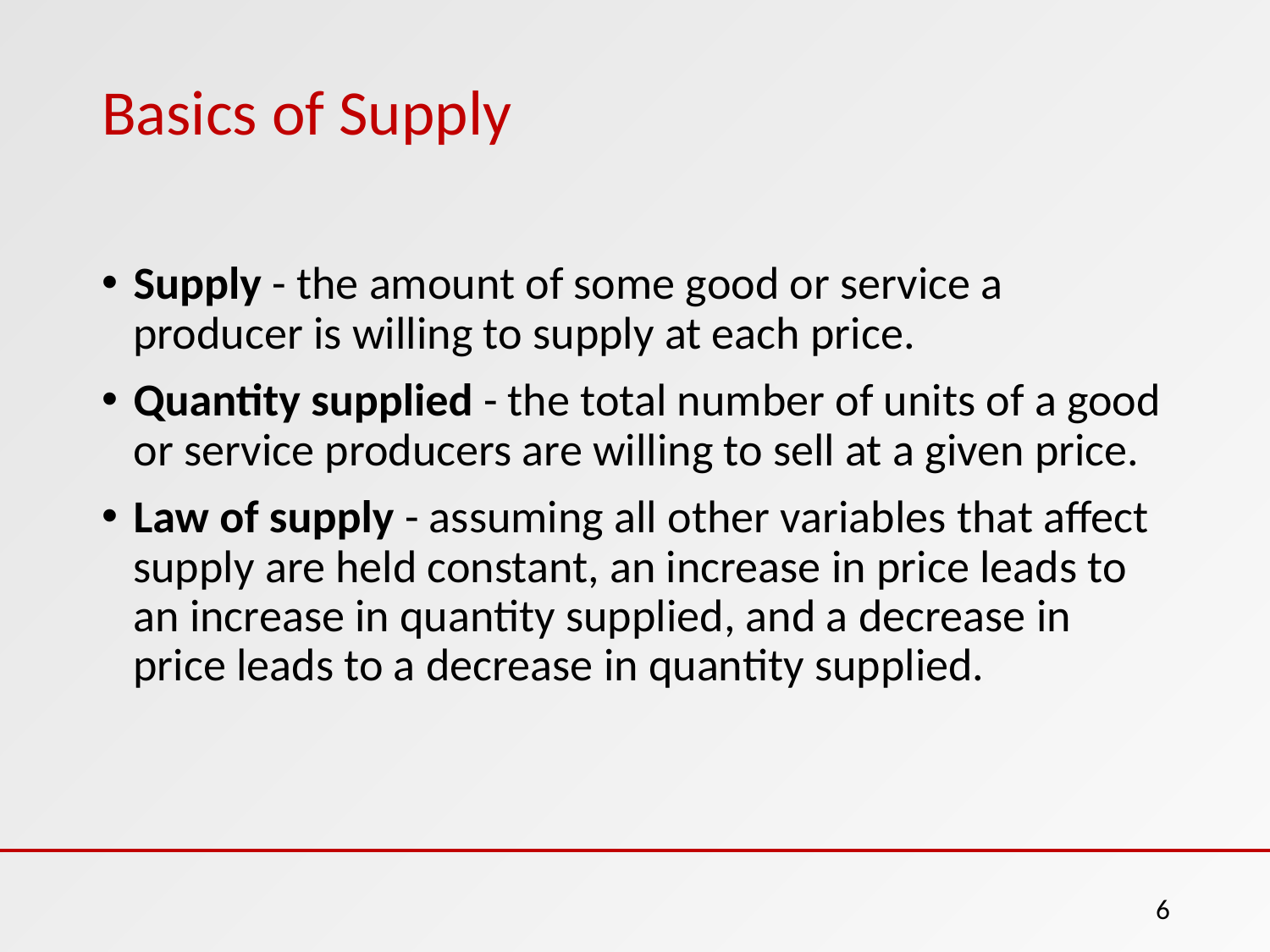

# Basics of Supply
Supply - the amount of some good or service a producer is willing to supply at each price.
Quantity supplied - the total number of units of a good or service producers are willing to sell at a given price.
Law of supply - assuming all other variables that affect supply are held constant, an increase in price leads to an increase in quantity supplied, and a decrease in price leads to a decrease in quantity supplied.

6